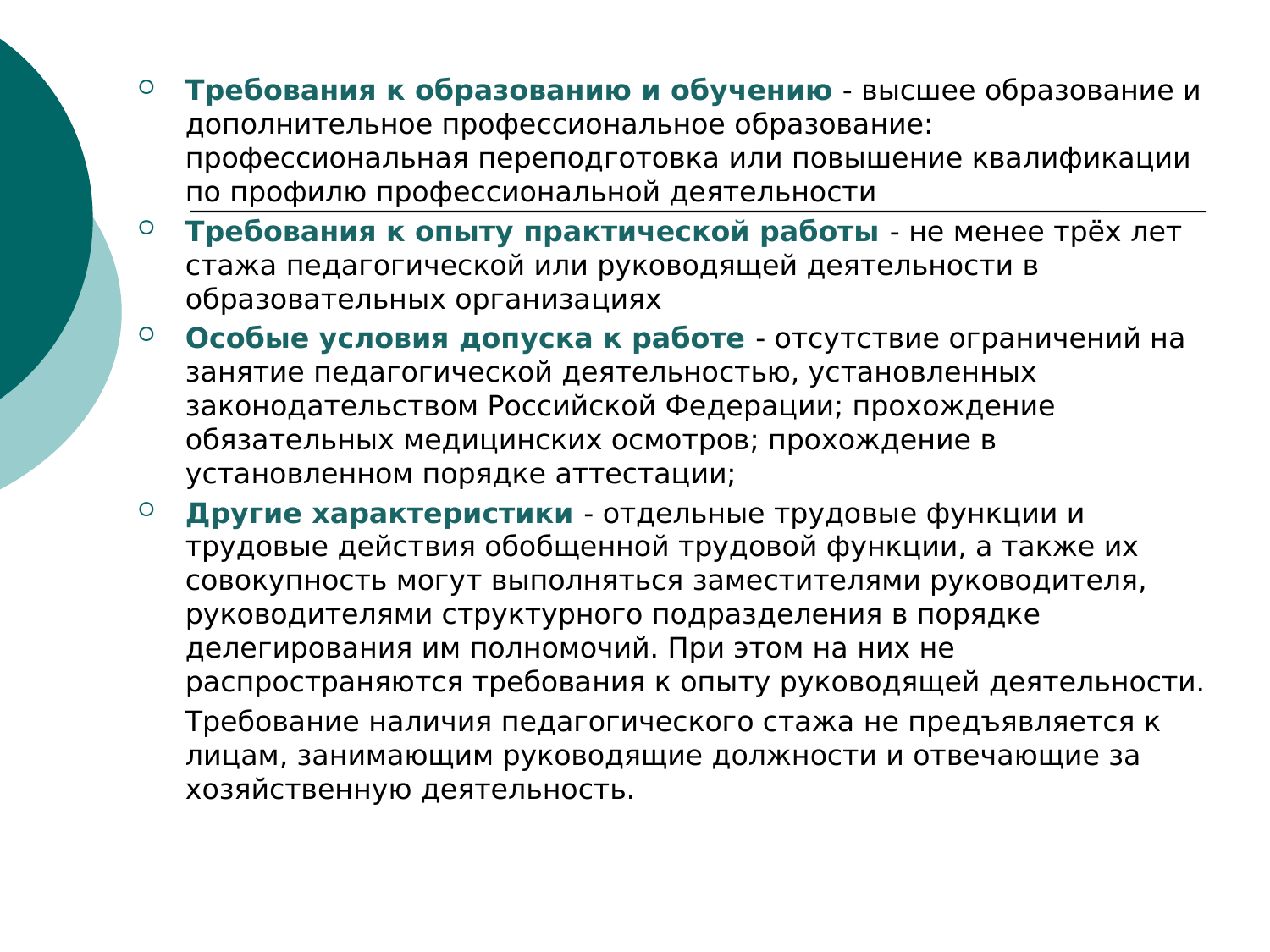

Требования к образованию и обучению - высшее образование и дополнительное профессиональное образование: профессиональная переподготовка или повышение квалификации по профилю профессиональной деятельности
Требования к опыту практической работы - не менее трёх лет стажа педагогической или руководящей деятельности в образовательных организациях
Особые условия допуска к работе - отсутствие ограничений на занятие педагогической деятельностью, установленных законодательством Российской Федерации; прохождение обязательных медицинских осмотров; прохождение в установленном порядке аттестации;
Другие характеристики - отдельные трудовые функции и трудовые действия обобщенной трудовой функции, а также их совокупность могут выполняться заместителями руководителя, руководителями структурного подразделения в порядке делегирования им полномочий. При этом на них не распространяются требования к опыту руководящей деятельности.
	Требование наличия педагогического стажа не предъявляется к лицам, занимающим руководящие должности и отвечающие за хозяйственную деятельность.